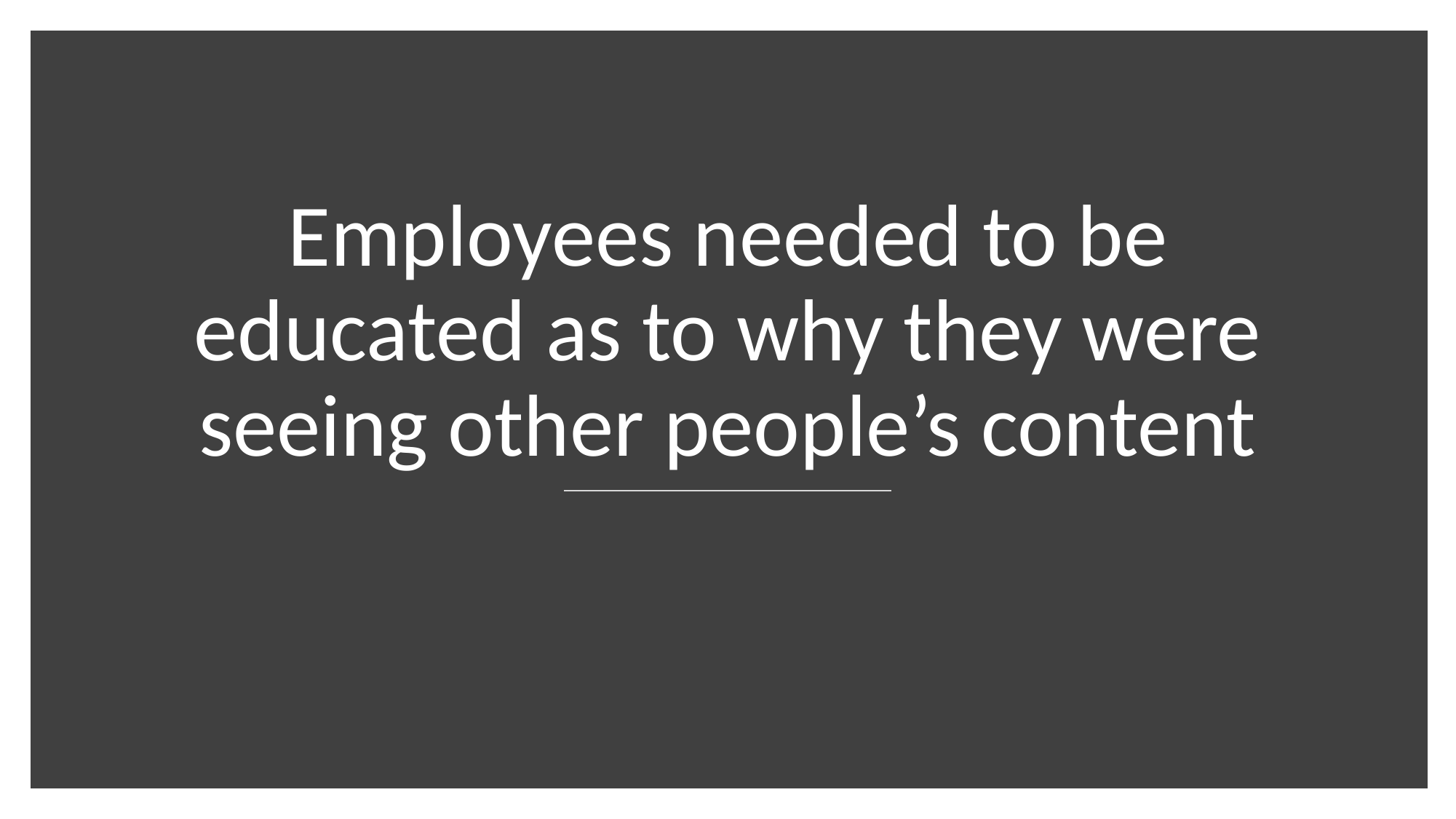

# Employees needed to be educated as to why they were seeing other people’s content